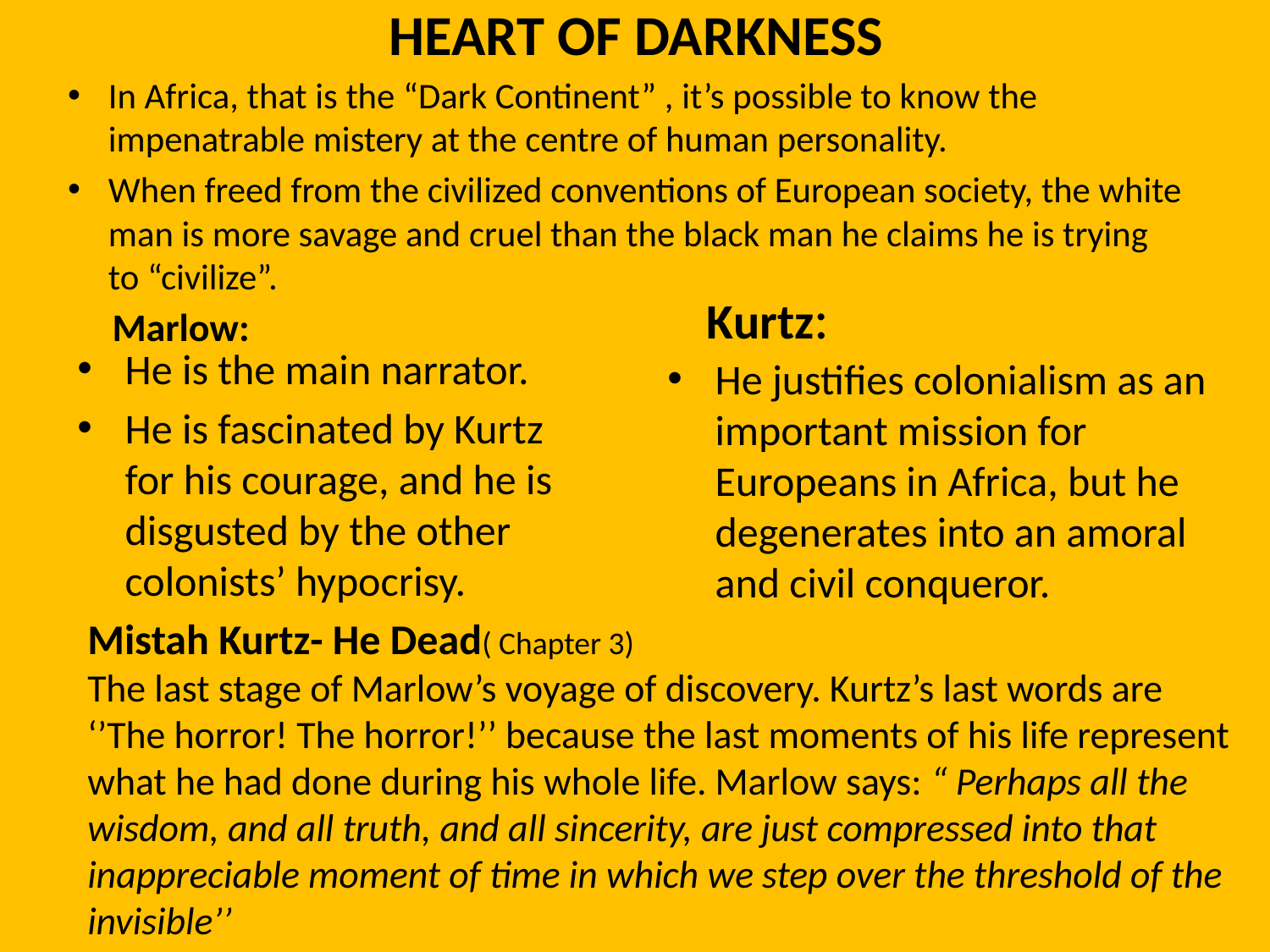

# HEART OF DARKNESS
In Africa, that is the “Dark Continent” , it’s possible to know the impenatrable mistery at the centre of human personality.
When freed from the civilized conventions of European society, the white man is more savage and cruel than the black man he claims he is trying to “civilize”.

    Kurtz:
     Marlow:
He is the main narrator.
He is fascinated by Kurtz for his courage, and he is disgusted by the other colonists’ hypocrisy.
He justifies colonialism as an important mission for Europeans in Africa, but he degenerates into an amoral and civil conqueror.
Mistah Kurtz- He Dead( Chapter 3)
The last stage of Marlow’s voyage of discovery. Kurtz’s last words are ‘’The horror! The horror!’’ because the last moments of his life represent what he had done during his whole life. Marlow says: “ Perhaps all the wisdom, and all truth, and all sincerity, are just compressed into that inappreciable moment of time in which we step over the threshold of the invisible’’